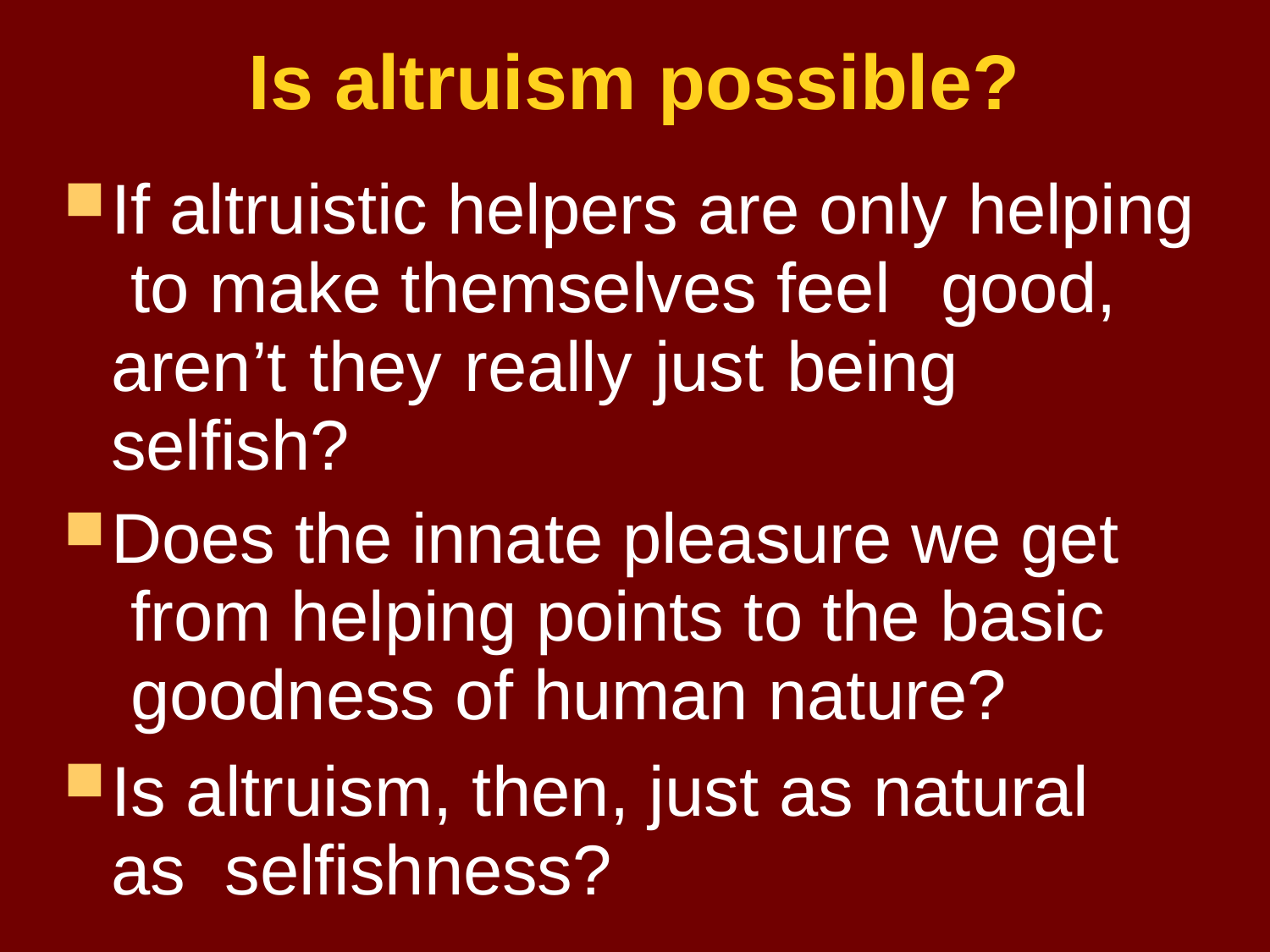

# Is altruism possible?
If altruistic helpers are only helping  to make themselves feel	good,  aren’t they really just being  selfish?
Does the innate pleasure we get  from helping points to the basic  goodness of human nature?
Is altruism, then, just as natural	as  selfishness?